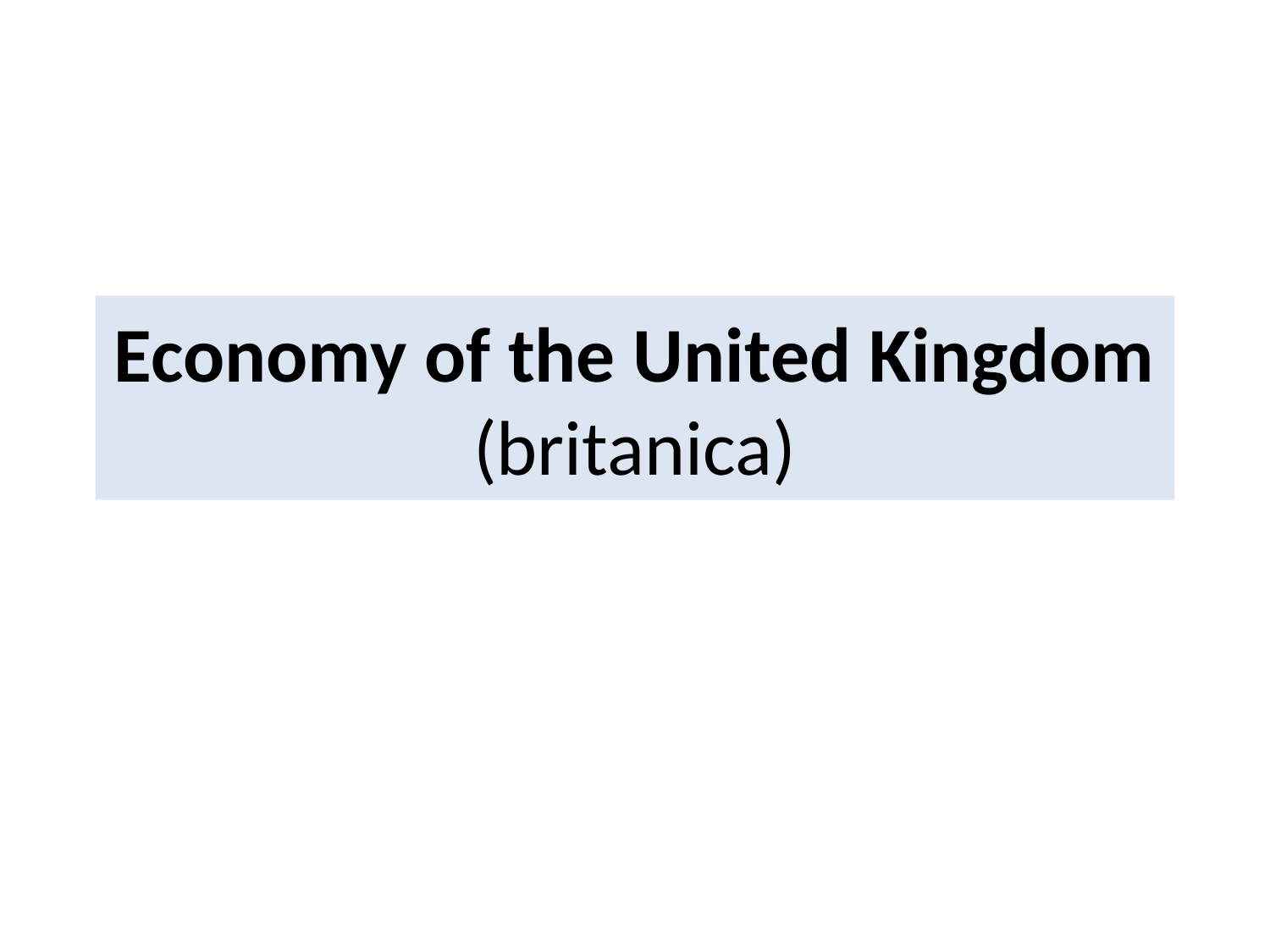

# Economy of the United Kingdom (britanica)